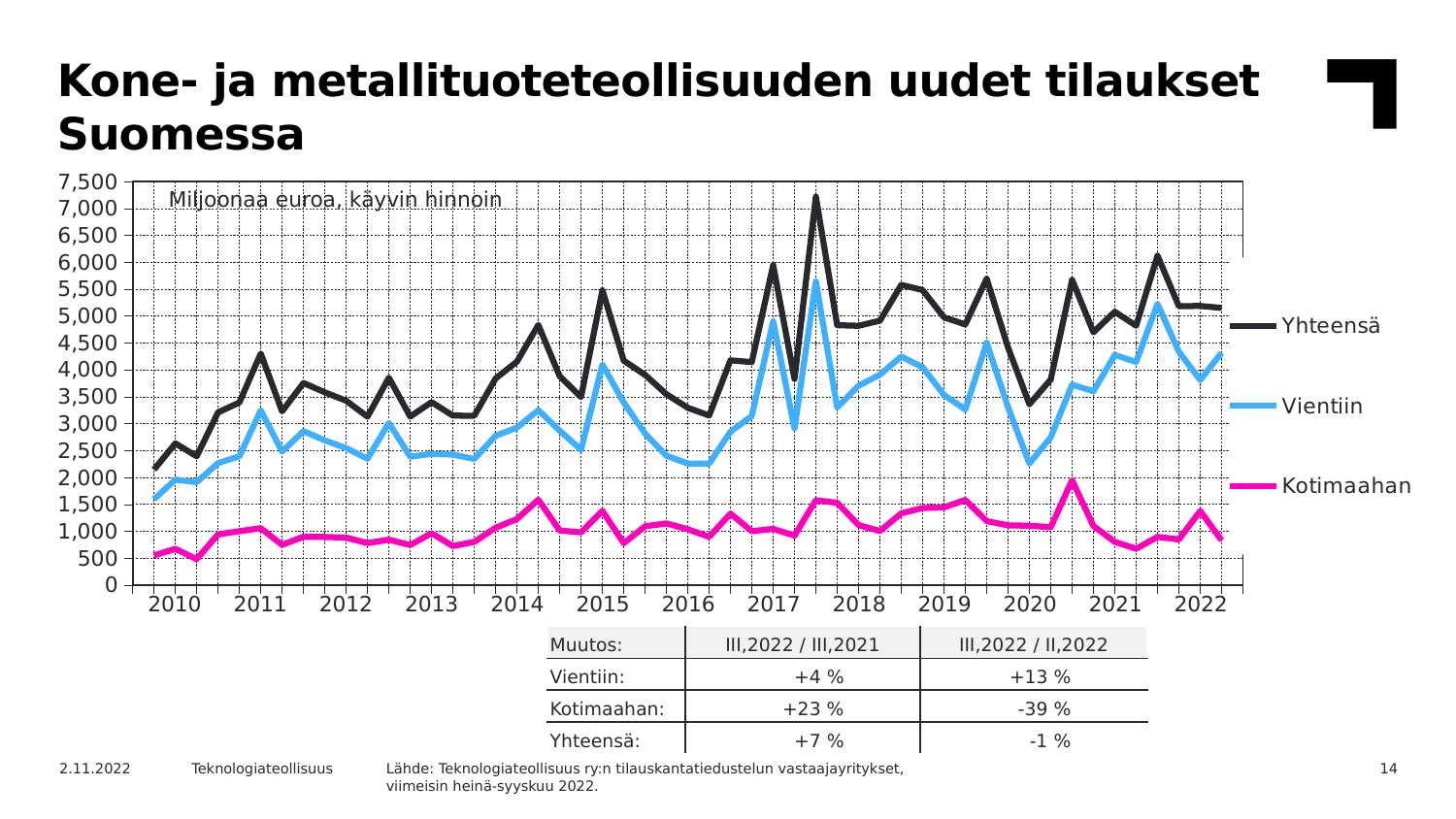

Kone- ja metallituoteteollisuuden uudet tilaukset Suomessa

### Chart

| Category | Yhteensä | Vientiin | Kotimaahan |
|---|---|---|---|
| 2009,IV | None | None | None |
| 2010,I | 2145.59 | 1595.41 | 550.18 |
|  | 2631.35 | 1958.48 | 672.87 |
|  | 2393.57 | 1912.09 | 481.48 |
|  | 3207.83 | 2265.85 | 941.98 |
| 2011,I | 3394.37 | 2393.54 | 1000.84 |
|  | 4303.85 | 3247.39 | 1056.46 |
|  | 3227.88 | 2480.88 | 747.0 |
|  | 3756.86 | 2859.35 | 897.51 |
| 2012,I | 3583.11 | 2688.73 | 894.39 |
|  | 3426.44 | 2544.74 | 881.69 |
|  | 3128.96 | 2348.77 | 780.19 |
|  | 3854.7 | 3011.66 | 843.05 |
| 2013,I | 3130.05 | 2385.57 | 744.49 |
|  | 3400.89 | 2437.23 | 963.66 |
|  | 3148.17 | 2423.83 | 724.33 |
|  | 3145.74 | 2343.27 | 802.47 |
| 2014,I | 3840.18 | 2774.68 | 1065.5 |
|  | 4153.19 | 2926.15 | 1227.04 |
|  | 4834.86 | 3250.28 | 1584.58 |
|  | 3882.25 | 2868.93 | 1013.32 |
| 2015,I | 3494.46 | 2515.04 | 979.42 |
|  | 5478.28 | 4099.83 | 1378.45 |
|  | 4171.26 | 3393.1 | 778.17 |
|  | 3906.33 | 2814.8 | 1091.52 |
| 2016,I | 3548.09 | 2402.47 | 1145.62 |
|  | 3294.7 | 2258.08 | 1036.62 |
|  | 3150.64 | 2254.76 | 895.88 |
|  | 4177.1 | 2850.68 | 1326.42 |
| 2017,I | 4143.6 | 3141.83 | 1001.77 |
|  | 5946.44 | 4903.11 | 1043.33 |
|  | 3830.43 | 2911.43 | 919.01 |
|  | 7219.84 | 5644.73 | 1575.11 |
| 2018,I | 4830.26 | 3301.39 | 1528.87 |
|  | 4819.16 | 3705.17 | 1113.99 |
|  | 4913.92 | 3910.67 | 1003.25 |
|  | 5579.17 | 4246.83 | 1332.34 |
| 2019,I | 5482.28 | 4050.72 | 1431.55 |
|  | 4976.71 | 3533.58 | 1443.14 |
|  | 4843.58 | 3262.64 | 1580.94 |
|  | 5693.67 | 4504.7 | 1188.97 |
| 2020,I | 4415.3 | 3306.06 | 1109.24 |
|  | 3360.48 | 2258.13 | 1102.35 |
|  | 3820.61 | 2745.92 | 1074.69 |
|  | 5673.34 | 3725.28 | 1948.06 |
| 2021,I | 4699.04 | 3601.88 | 1097.17 |
|  | 5080.33 | 4278.08 | 802.25 |
|  | 4819.94 | 4145.05 | 674.9 |
|  | 6122.16 | 5227.06 | 895.1 |
| 2022,I | 5183.29 | 4336.31 | 846.98 |
Miljoonaa euroa, käyvin hinnoin
| 2010 | 2011 | 2012 | 2013 | 2014 | 2015 | 2016 | 2017 | 2018 | 2019 | 2020 | 2021 | 2022 |
| --- | --- | --- | --- | --- | --- | --- | --- | --- | --- | --- | --- | --- |
| Muutos: | III,2022 / III,2021 | III,2022 / II,2022 |
| --- | --- | --- |
| Vientiin: | +4 % | +13 % |
| Kotimaahan: | +23 % | -39 % |
| Yhteensä: | +7 % | -1 % |
Lähde: Teknologiateollisuus ry:n tilauskantatiedustelun vastaajayritykset,
viimeisin heinä-syyskuu 2022.
2.11.2022
Teknologiateollisuus
14